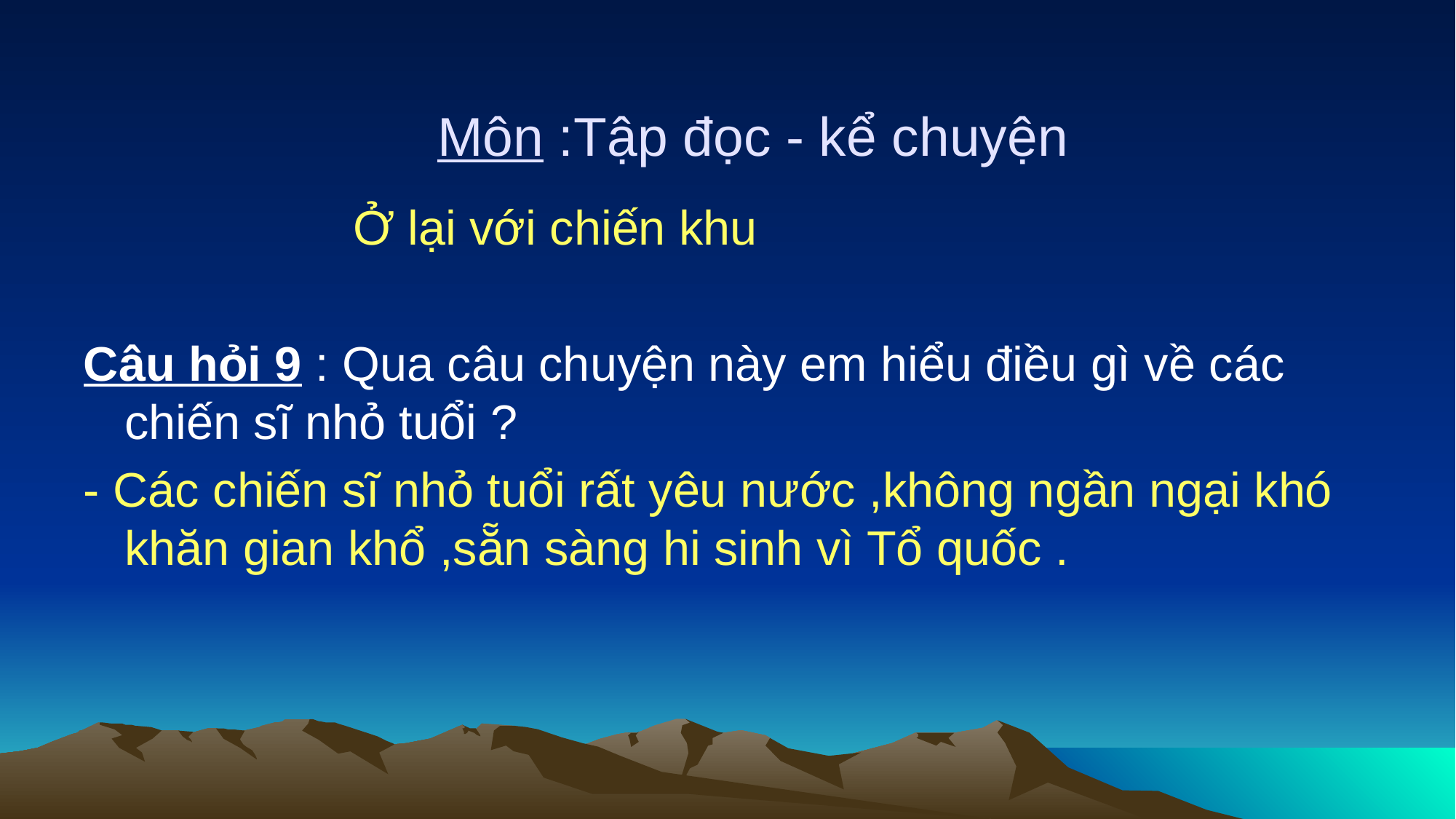

# Môn :Tập đọc - kể chuyện
                    Ở lại với chiến khu

Câu hỏi 9 : Qua câu chuyện này em hiểu điều gì về các chiến sĩ nhỏ tuổi ?
- Các chiến sĩ nhỏ tuổi rất yêu nước ,không ngần ngại khó khăn gian khổ ,sẵn sàng hi sinh vì Tổ quốc .